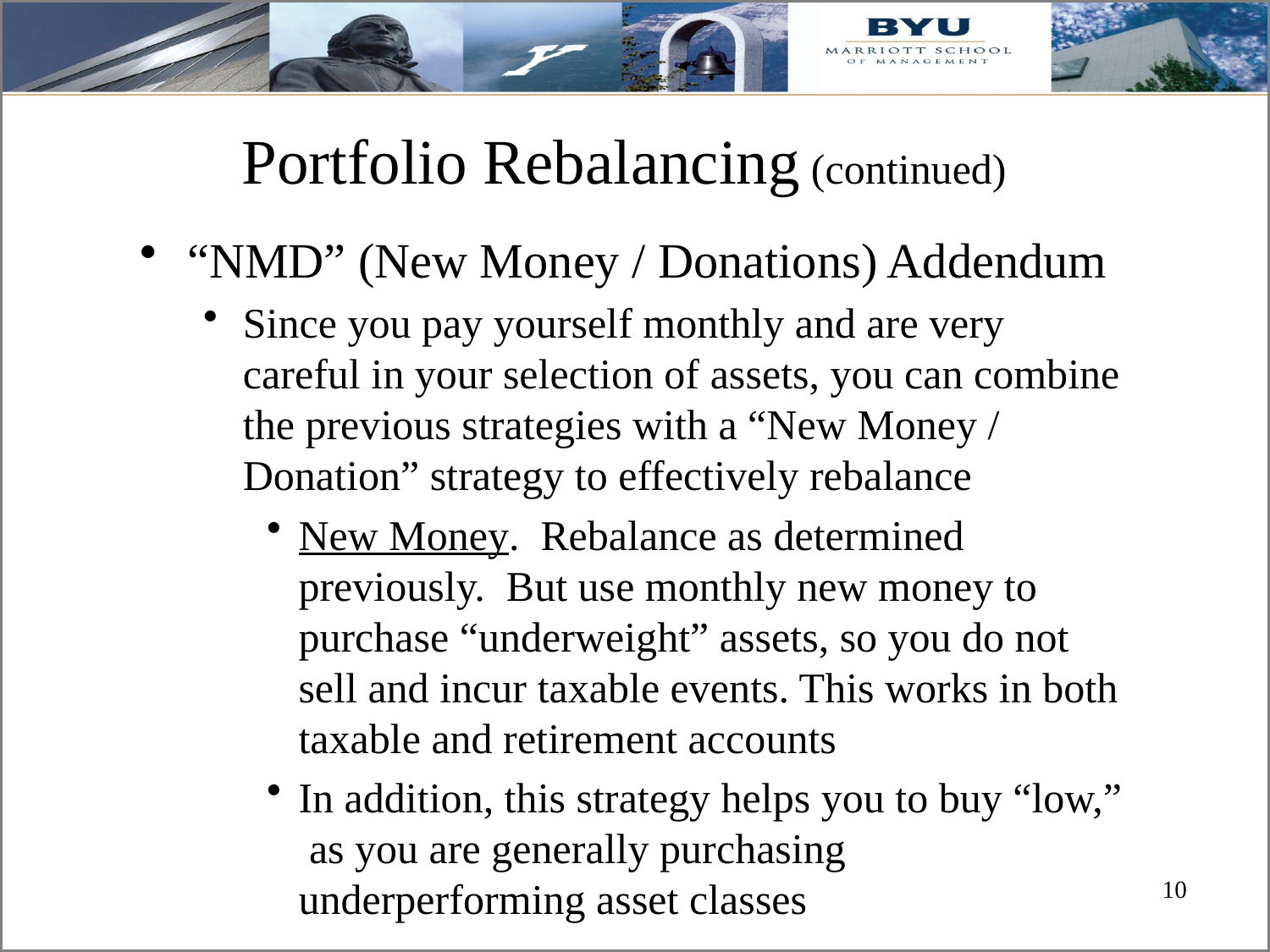

# Portfolio Rebalancing (continued)
“NMD” (New Money / Donations) Addendum
Since you pay yourself monthly and are very careful in your selection of assets, you can combine the previous strategies with a “New Money / Donation” strategy to effectively rebalance
New Money.  Rebalance as determined previously.  But use monthly new money to purchase “underweight” assets, so you do not sell and incur taxable events. This works in both taxable and retirement accounts
In addition, this strategy helps you to buy “low,”  as you are generally purchasing underperforming asset classes